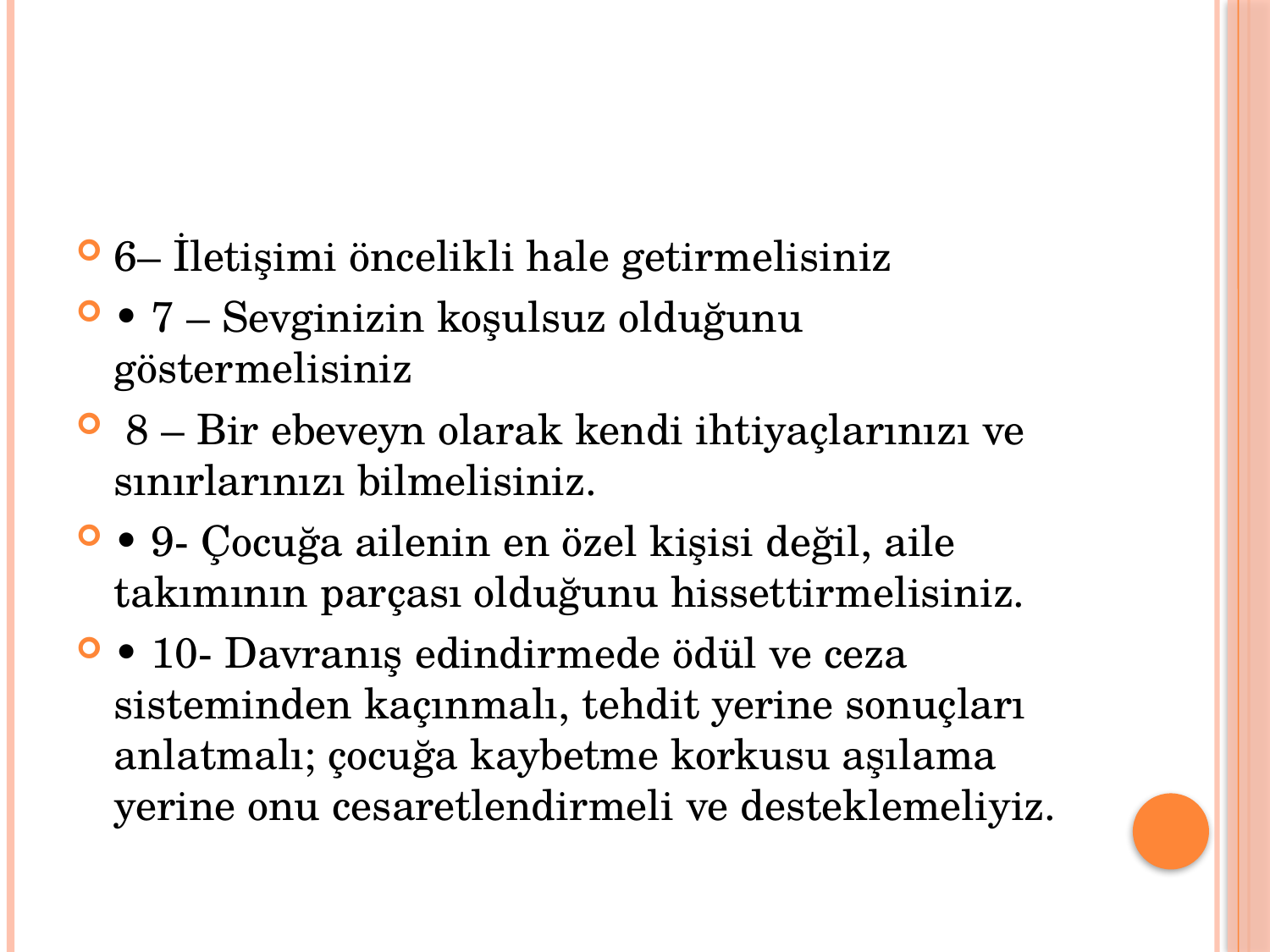

#
6– İletişimi öncelikli hale getirmelisiniz
• 7 – Sevginizin koşulsuz olduğunu göstermelisiniz
 8 – Bir ebeveyn olarak kendi ihtiyaçlarınızı ve sınırlarınızı bilmelisiniz.
• 9- Çocuğa ailenin en özel kişisi değil, aile takımının parçası olduğunu hissettirmelisiniz.
• 10- Davranış edindirmede ödül ve ceza sisteminden kaçınmalı, tehdit yerine sonuçları anlatmalı; çocuğa kaybetme korkusu aşılama yerine onu cesaretlendirmeli ve desteklemeliyiz.